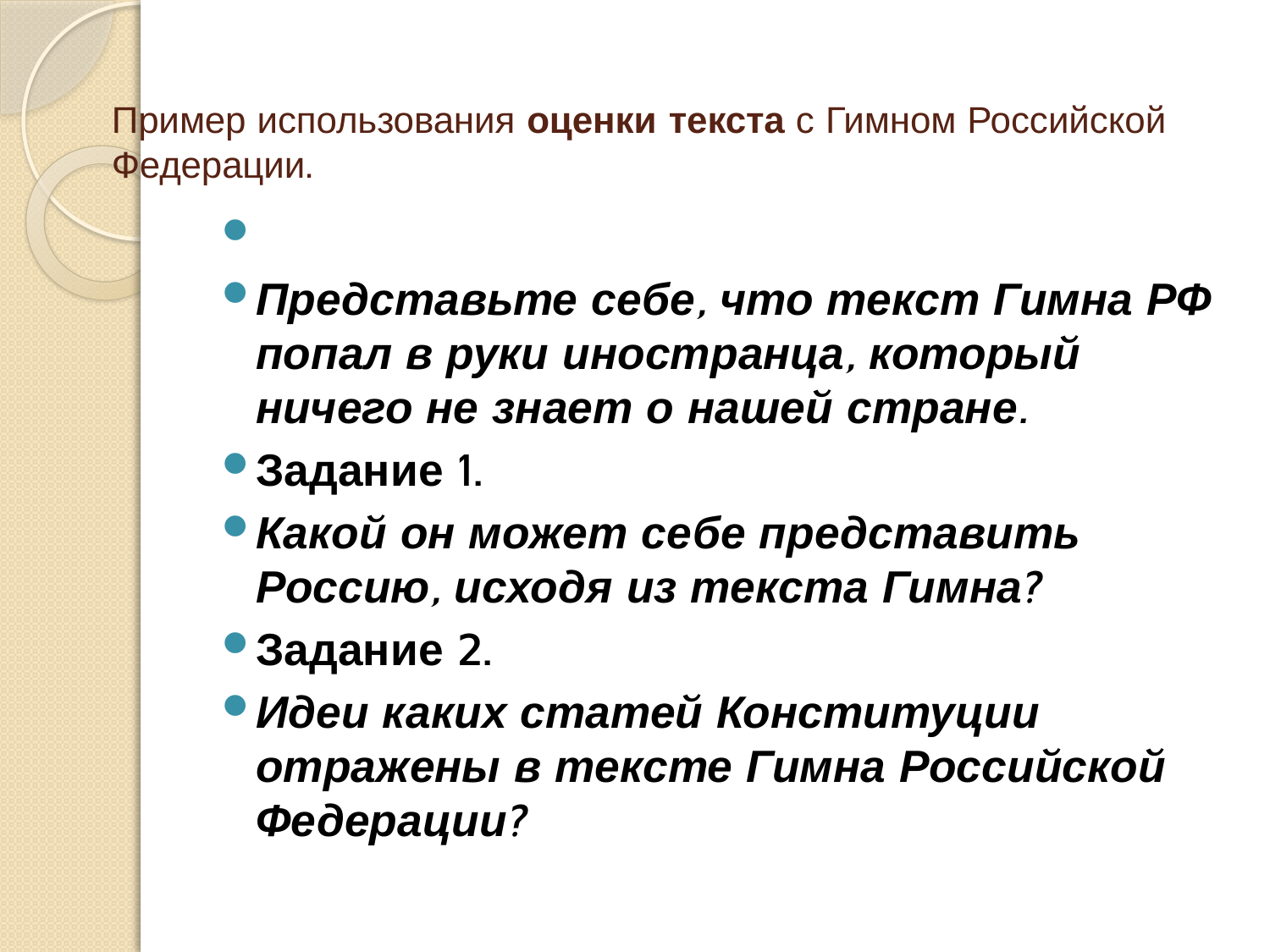

# Пример использования оценки текста с Гимном Российской Федерации.

Представьте себе, что текст Гимна РФ попал в руки иностранца, который ничего не знает о нашей стране.
Задание 1.
Какой он может себе представить Россию, исходя из текста Гимна?
Задание 2.
Идеи каких статей Конституции отражены в тексте Гимна Российской Федерации?